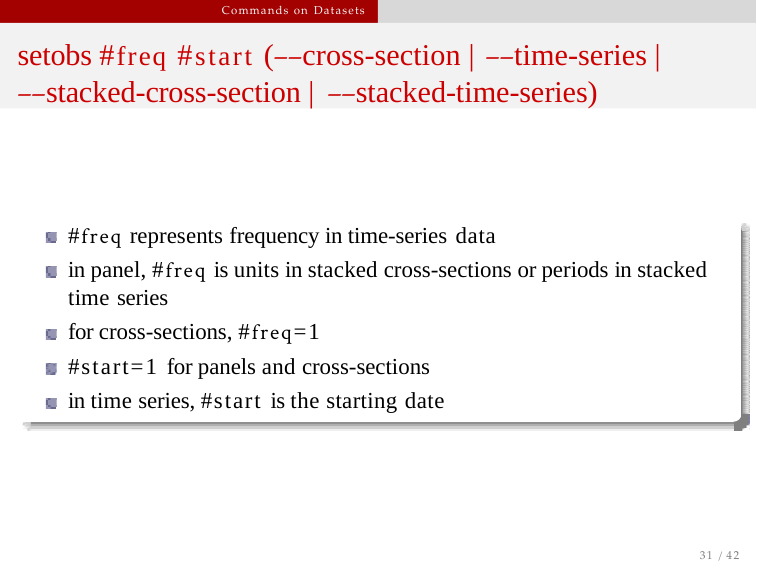

Commands on Datasets
setobs #freq #start (−−cross-section | −−time-series |
−−stacked-cross-section | −−stacked-time-series)
#freq represents frequency in time-series data
in panel, #freq is units in stacked cross-sections or periods in stacked  time series
for cross-sections, #freq=1
#start=1 for panels and cross-sections  in time series, #start is the starting date

31 / 42